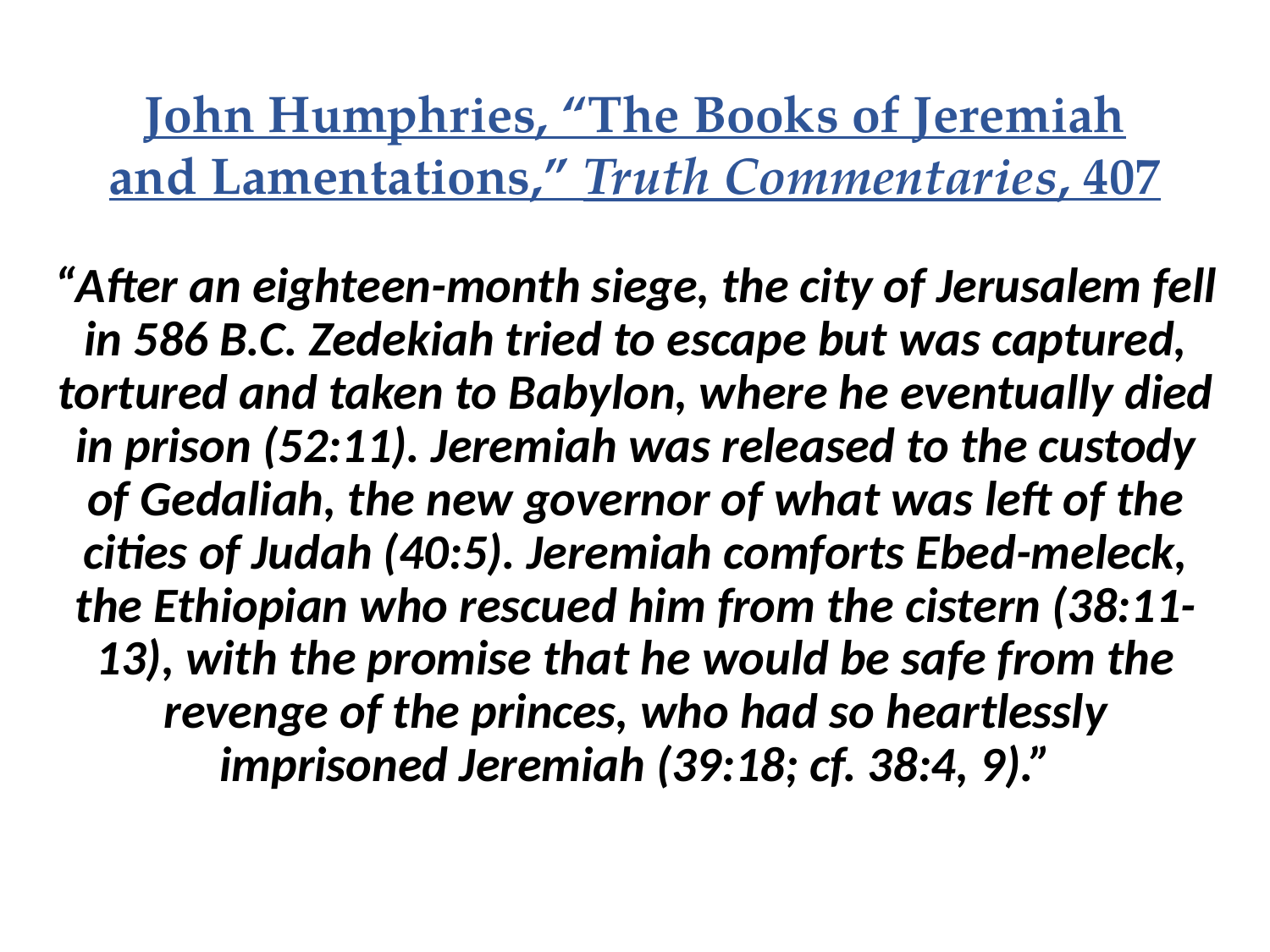

# John Humphries, “The Books of Jeremiah and Lamentations,” Truth Commentaries, 407
“After an eighteen-month siege, the city of Jerusalem fell in 586 B.C. Zedekiah tried to escape but was captured, tortured and taken to Babylon, where he eventually died in prison (52:11). Jeremiah was released to the custody of Gedaliah, the new governor of what was left of the cities of Judah (40:5). Jeremiah comforts Ebed-meleck, the Ethiopian who rescued him from the cistern (38:11-13), with the promise that he would be safe from the revenge of the princes, who had so heartlessly imprisoned Jeremiah (39:18; cf. 38:4, 9).”